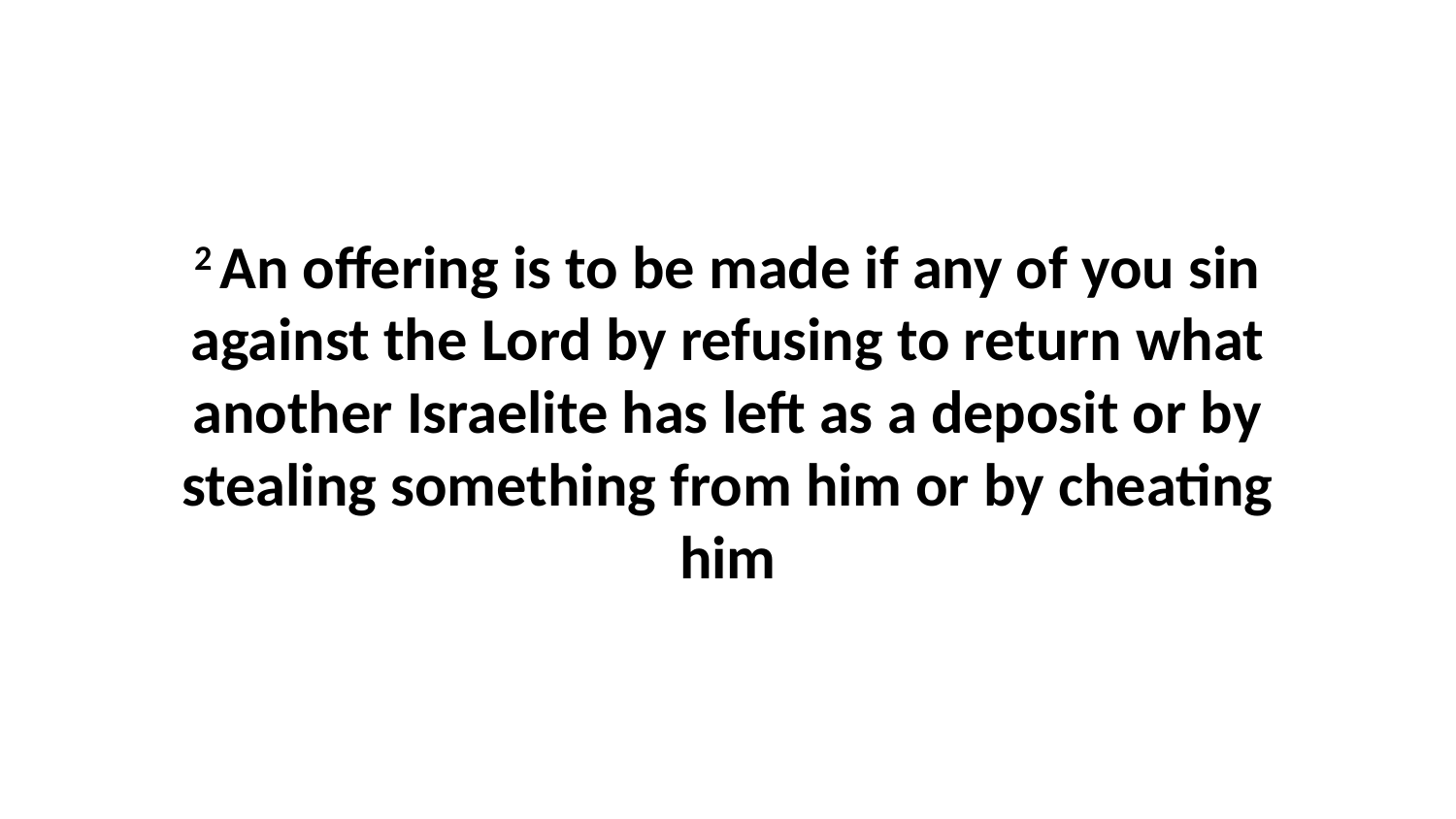

2 An offering is to be made if any of you sin against the Lord by refusing to return what another Israelite has left as a deposit or by stealing something from him or by cheating him